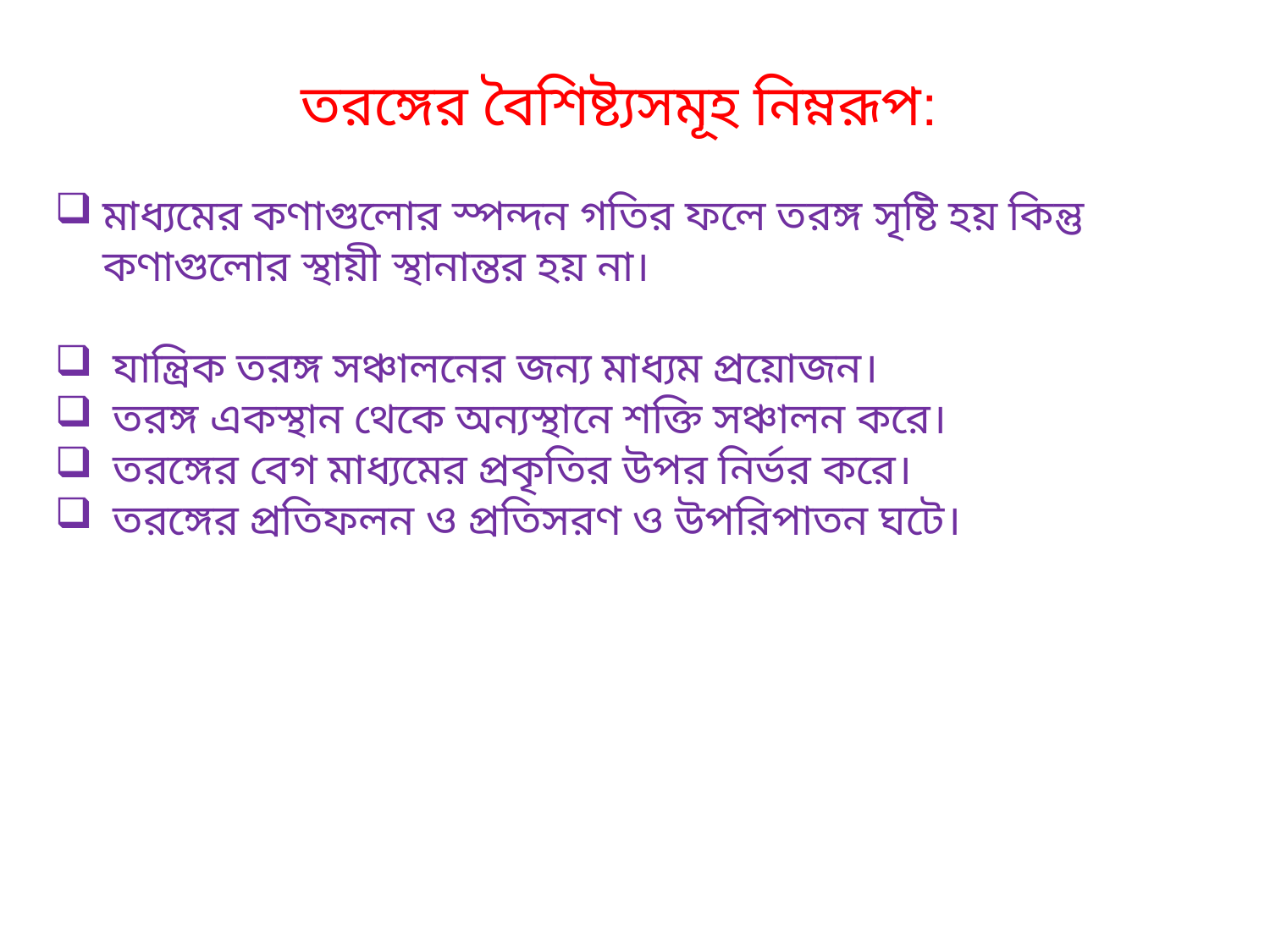

তরঙ্গের বৈশিষ্ট্যসমূহ নিম্নরূপ:
মাধ্যমের কণাগুলোর স্পন্দন গতির ফলে তরঙ্গ সৃষ্টি হয় কিন্তু কণাগুলোর স্থায়ী স্থানান্তর হয় না।
 যান্ত্রিক তরঙ্গ সঞ্চালনের জন্য মাধ্যম প্রয়োজন।
 তরঙ্গ একস্থান থেকে অন্যস্থানে শক্তি সঞ্চালন করে।
 তরঙ্গের বেগ মাধ্যমের প্রকৃতির উপর নির্ভর করে।
 তরঙ্গের প্রতিফলন ও প্রতিসরণ ও উপরিপাতন ঘটে।